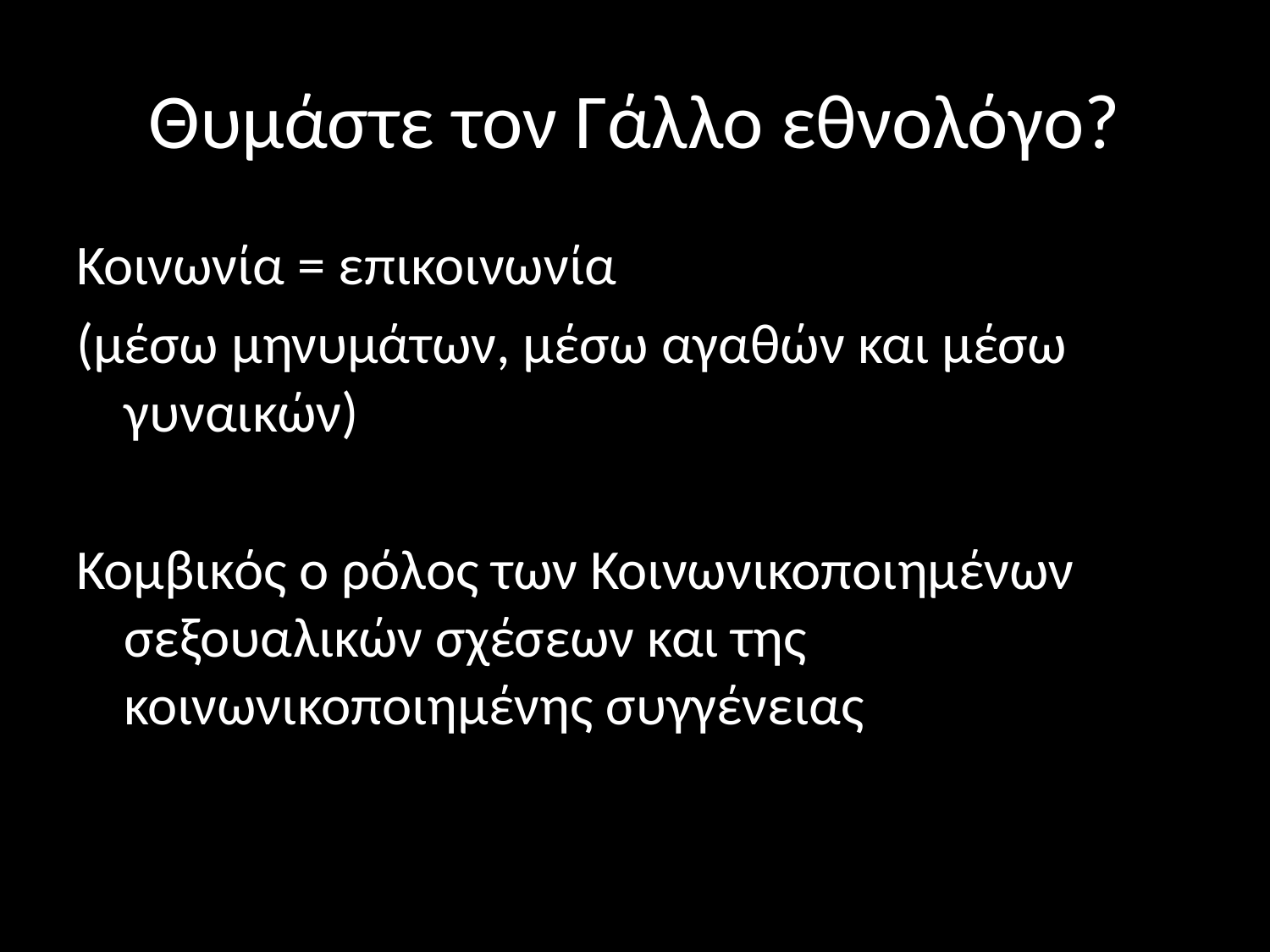

# Θυμάστε τον Γάλλο εθνολόγο?
Κοινωνία = επικοινωνία
(μέσω μηνυμάτων, μέσω αγαθών και μέσω γυναικών)

Κομβικός ο ρόλος των Κοινωνικοποιημένων σεξουαλικών σχέσεων και της κοινωνικοποιημένης συγγένειας